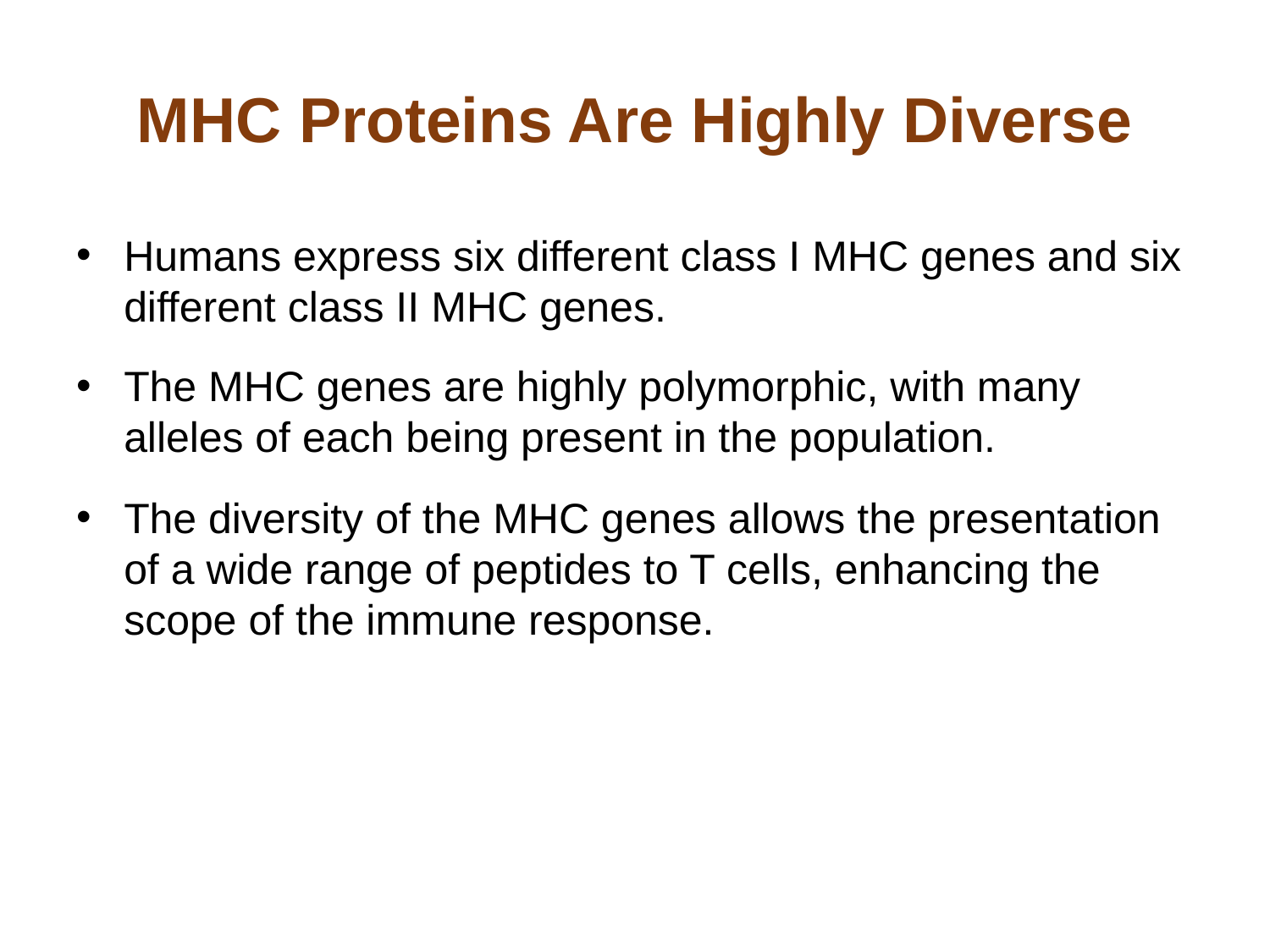

# MHC Proteins Are Highly Diverse
Humans express six different class I MHC genes and six different class II MHC genes.
The MHC genes are highly polymorphic, with many alleles of each being present in the population.
The diversity of the MHC genes allows the presentation of a wide range of peptides to T cells, enhancing the scope of the immune response.